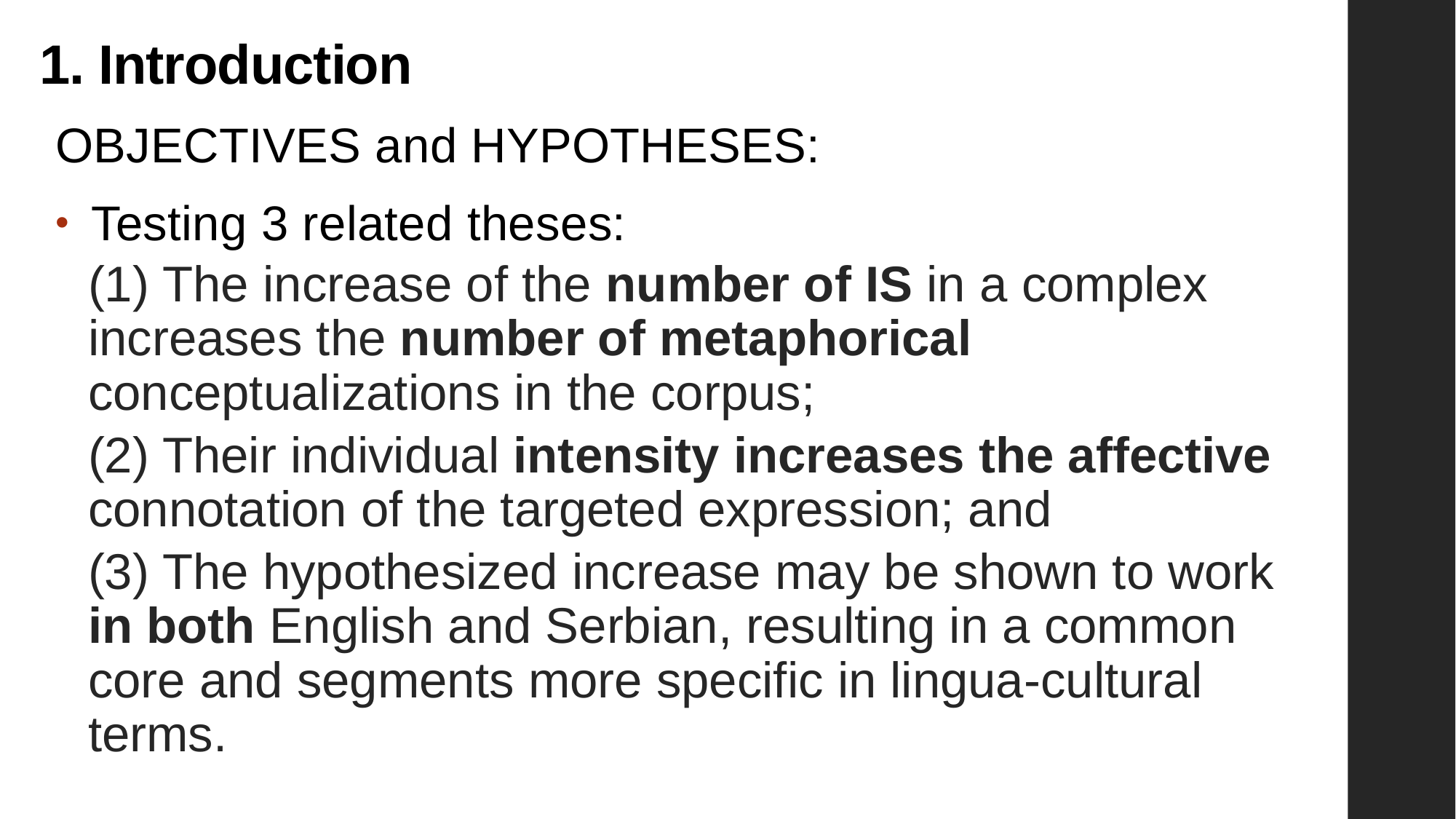

# 1. Introduction
OBJECTIVES and HYPOTHESES:
 Testing 3 related theses:
(1) The increase of the number of IS in a complex increases the number of metaphorical conceptualizations in the corpus;
(2) Their individual intensity increases the affective connotation of the targeted expression; and
(3) The hypothesized increase may be shown to work in both English and Serbian, resulting in a common core and segments more specific in lingua-cultural terms.